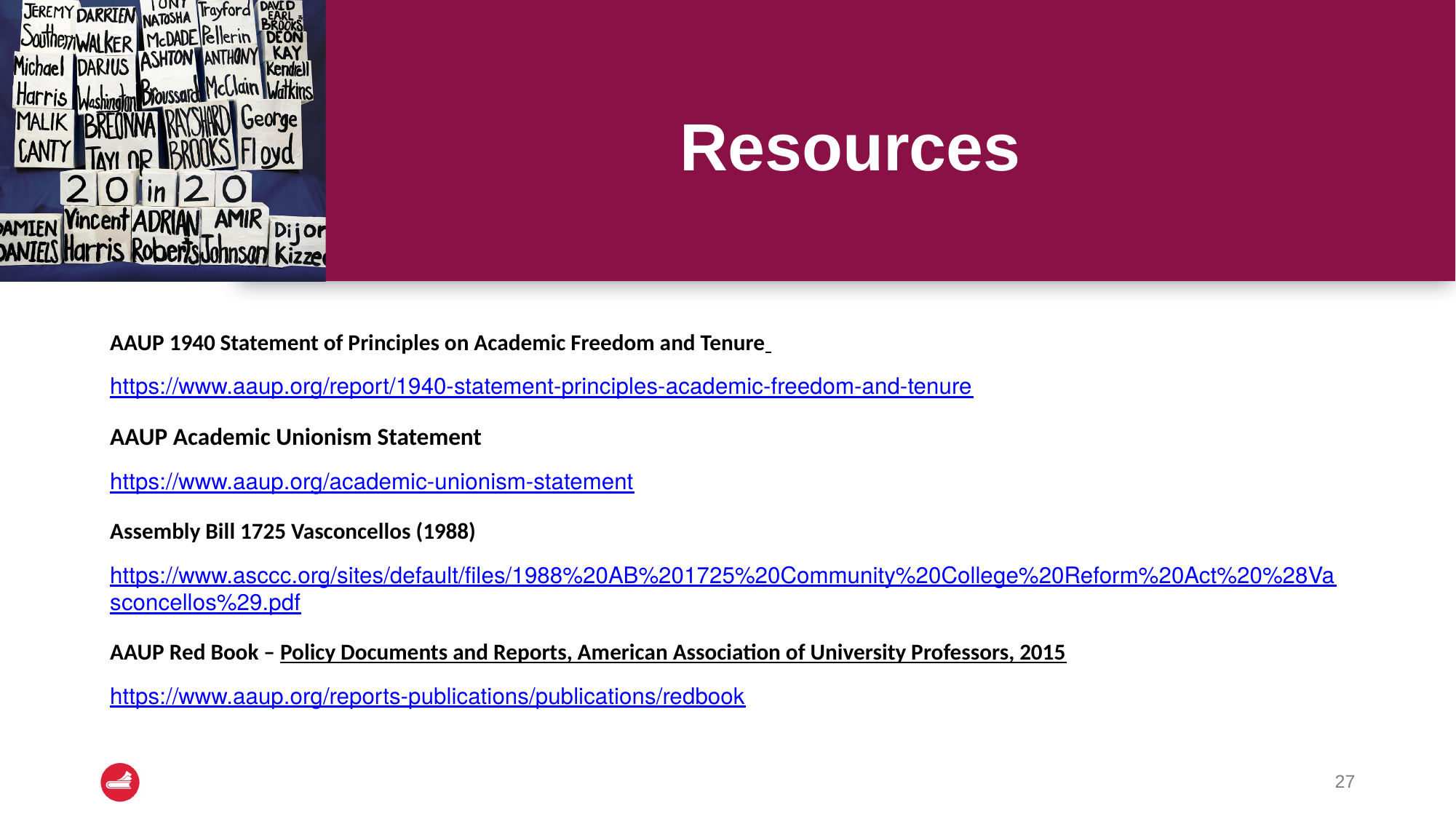

# Resources
AAUP 1940 Statement of Principles on Academic Freedom and Tenure
https://www.aaup.org/report/1940-statement-principles-academic-freedom-and-tenure
AAUP Academic Unionism Statement
https://www.aaup.org/academic-unionism-statement
Assembly Bill 1725 Vasconcellos (1988)
https://www.asccc.org/sites/default/files/1988%20AB%201725%20Community%20College%20Reform%20Act%20%28Vasconcellos%29.pdf
AAUP Red Book – Policy Documents and Reports, American Association of University Professors, 2015
https://www.aaup.org/reports-publications/publications/redbook
27